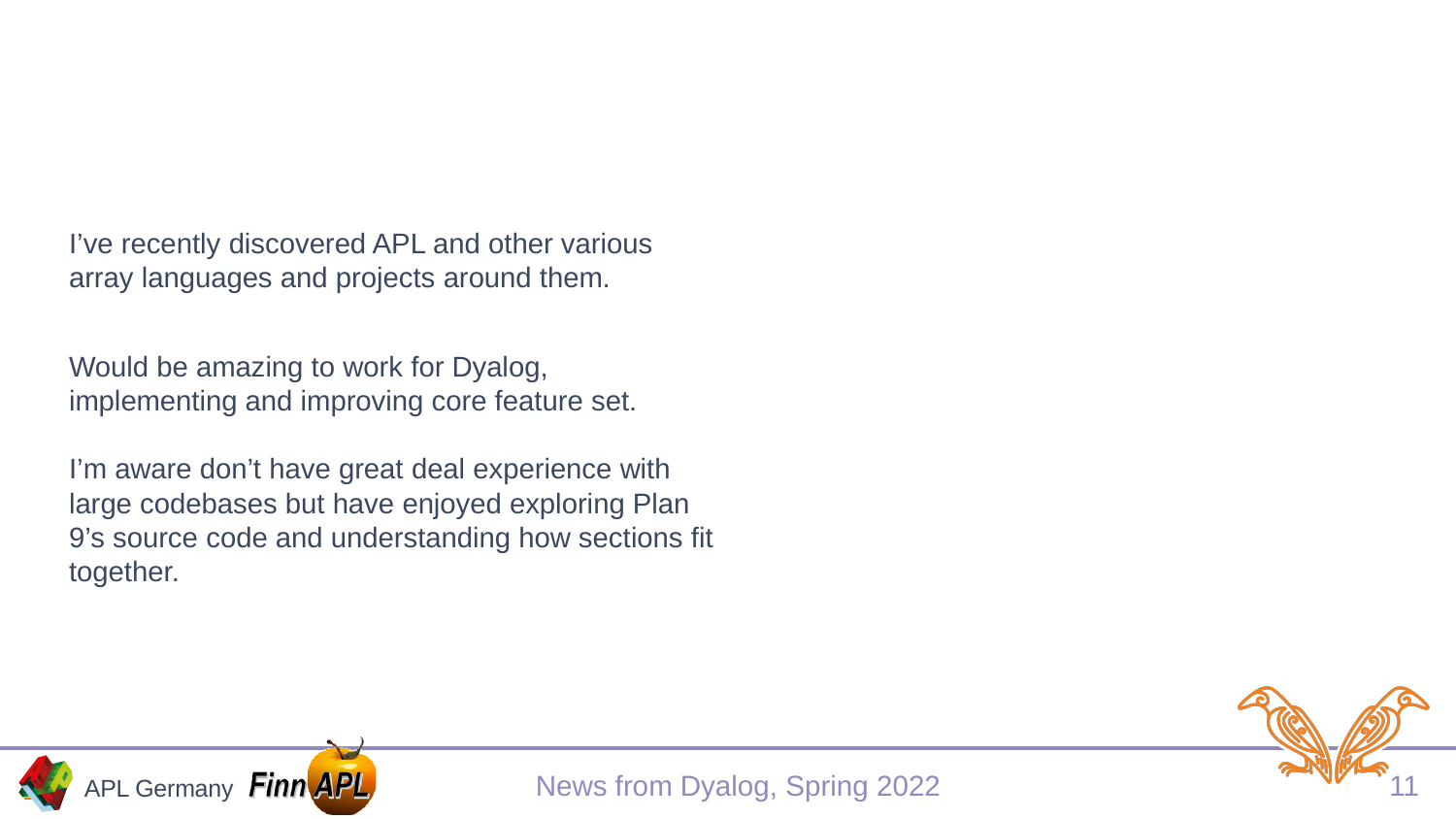

#
I’ve recently discovered APL and other various array languages and projects around them.

Would be amazing to work for Dyalog, implementing and improving core feature set.
I’m aware don’t have great deal experience with large codebases but have enjoyed exploring Plan 9’s source code and understanding how sections fit together.